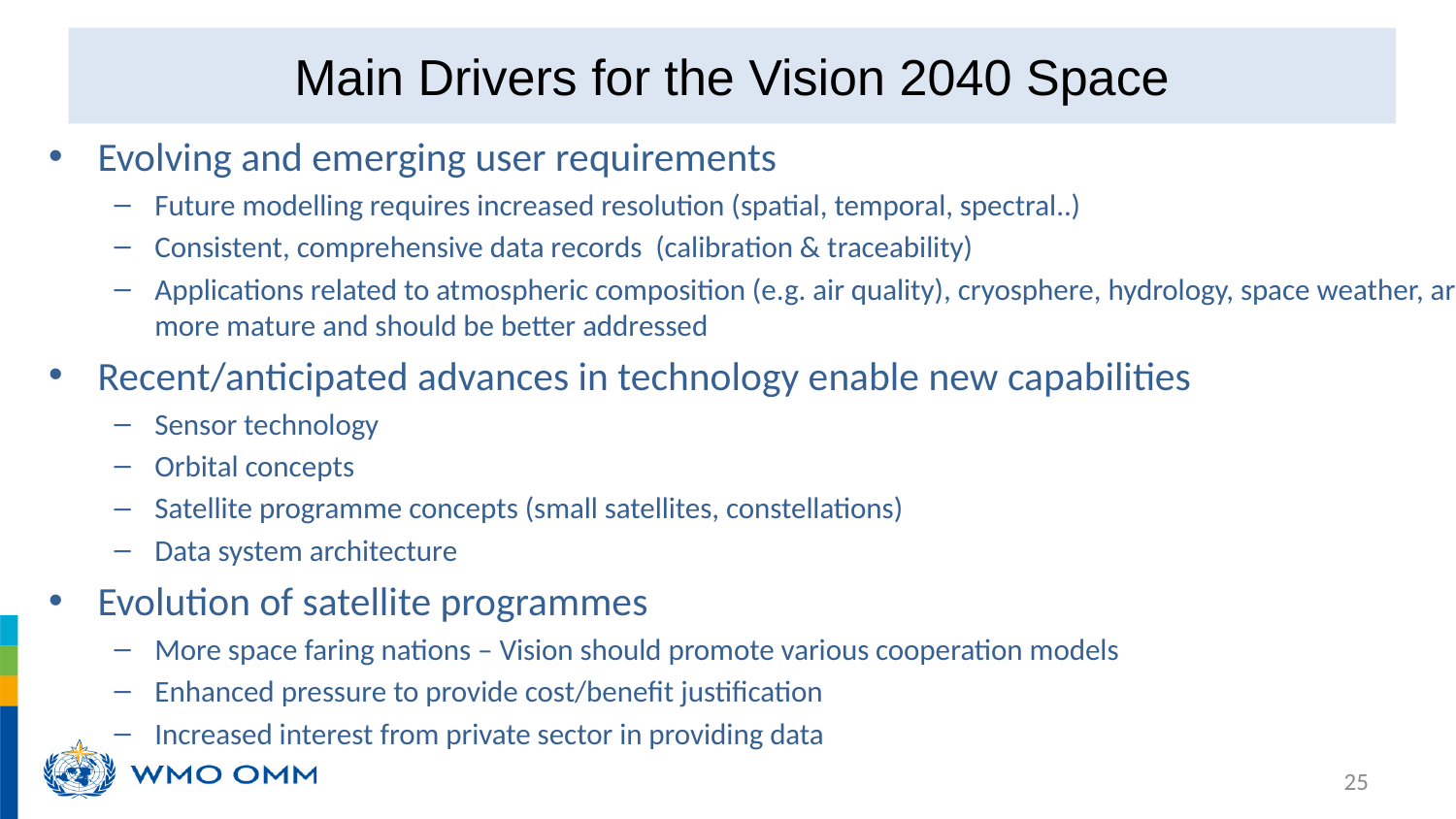

# Main Drivers for the Vision 2040 Space
Evolving and emerging user requirements
Future modelling requires increased resolution (spatial, temporal, spectral..)
Consistent, comprehensive data records  (calibration & traceability)
Applications related to atmospheric composition (e.g. air quality), cryosphere, hydrology, space weather, are more mature and should be better addressed
Recent/anticipated advances in technology enable new capabilities
Sensor technology
Orbital concepts
Satellite programme concepts (small satellites, constellations)
Data system architecture
Evolution of satellite programmes
More space faring nations – Vision should promote various cooperation models
Enhanced pressure to provide cost/benefit justification
Increased interest from private sector in providing data
25